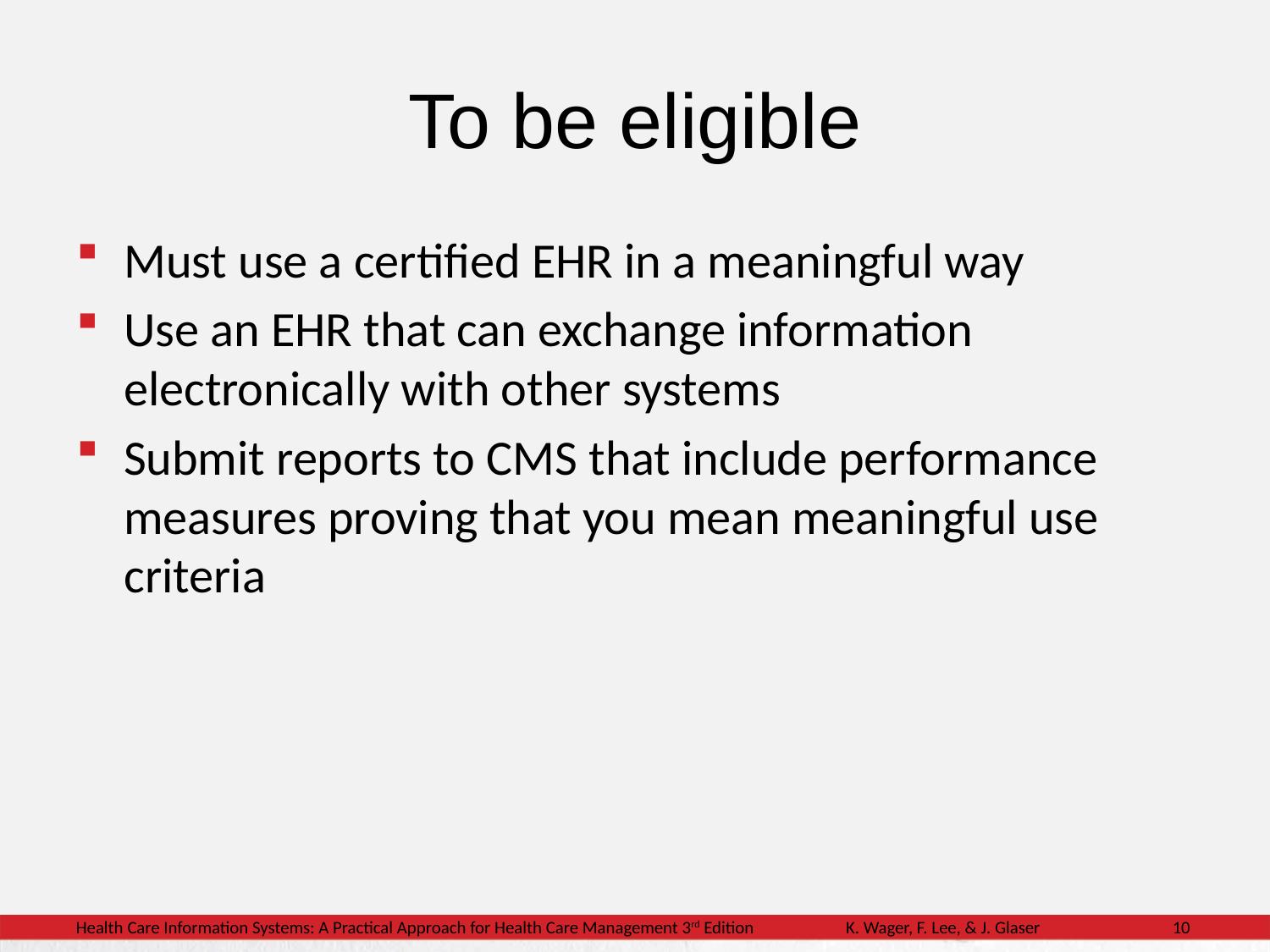

# To be eligible
Must use a certified EHR in a meaningful way
Use an EHR that can exchange information electronically with other systems
Submit reports to CMS that include performance measures proving that you mean meaningful use criteria